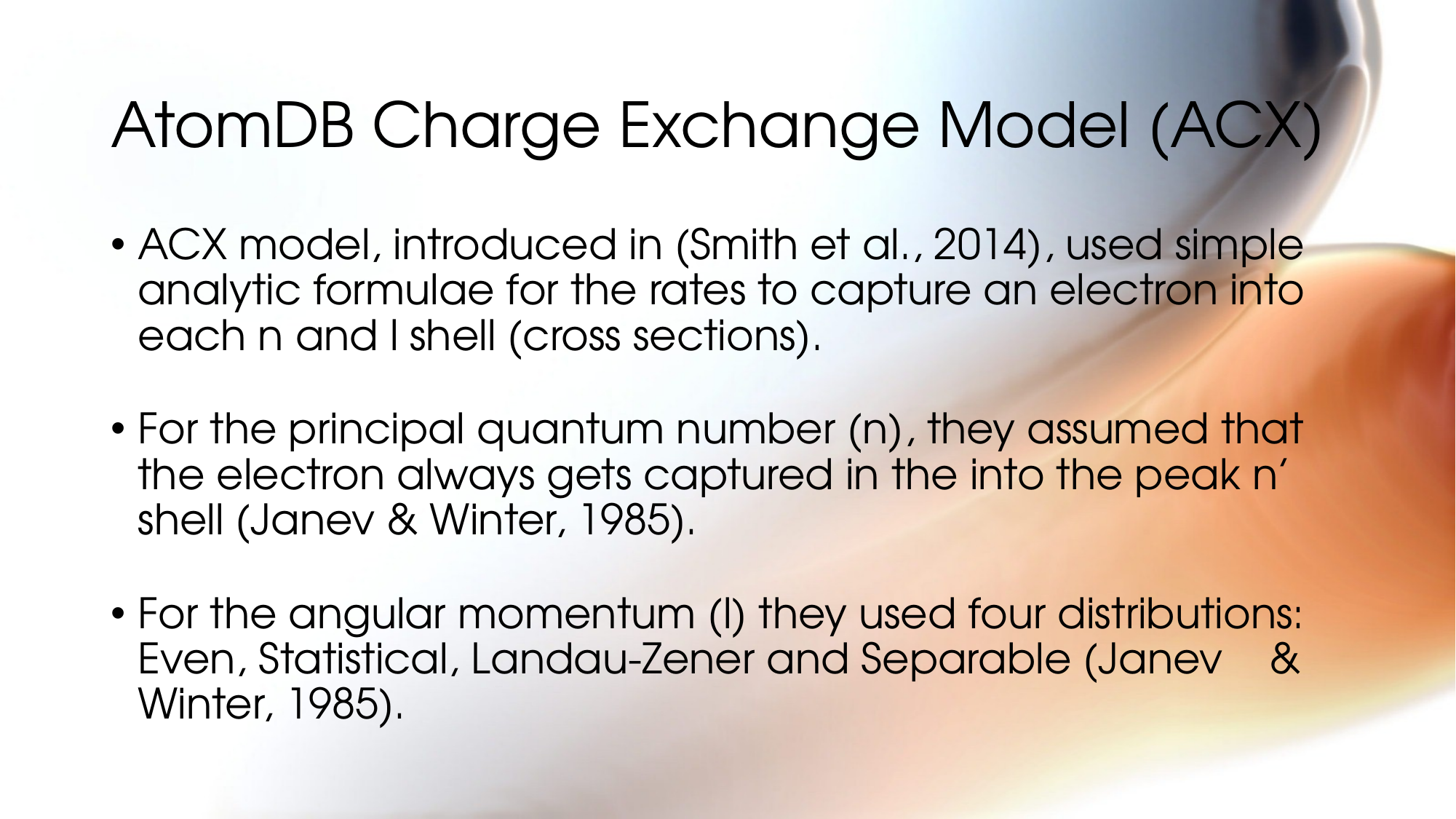

# AtomDB Charge Exchange Model (ACX)
ACX model, introduced in (Smith et al., 2014), used simple analytic formulae for the rates to capture an electron into each n and l shell (cross sections).
For the principal quantum number (n), they assumed that the electron always gets captured in the into the peak n’ shell (Janev & Winter, 1985).
For the angular momentum (l) they used four distributions: Even, Statistical, Landau-Zener and Separable (Janev    & Winter, 1985).